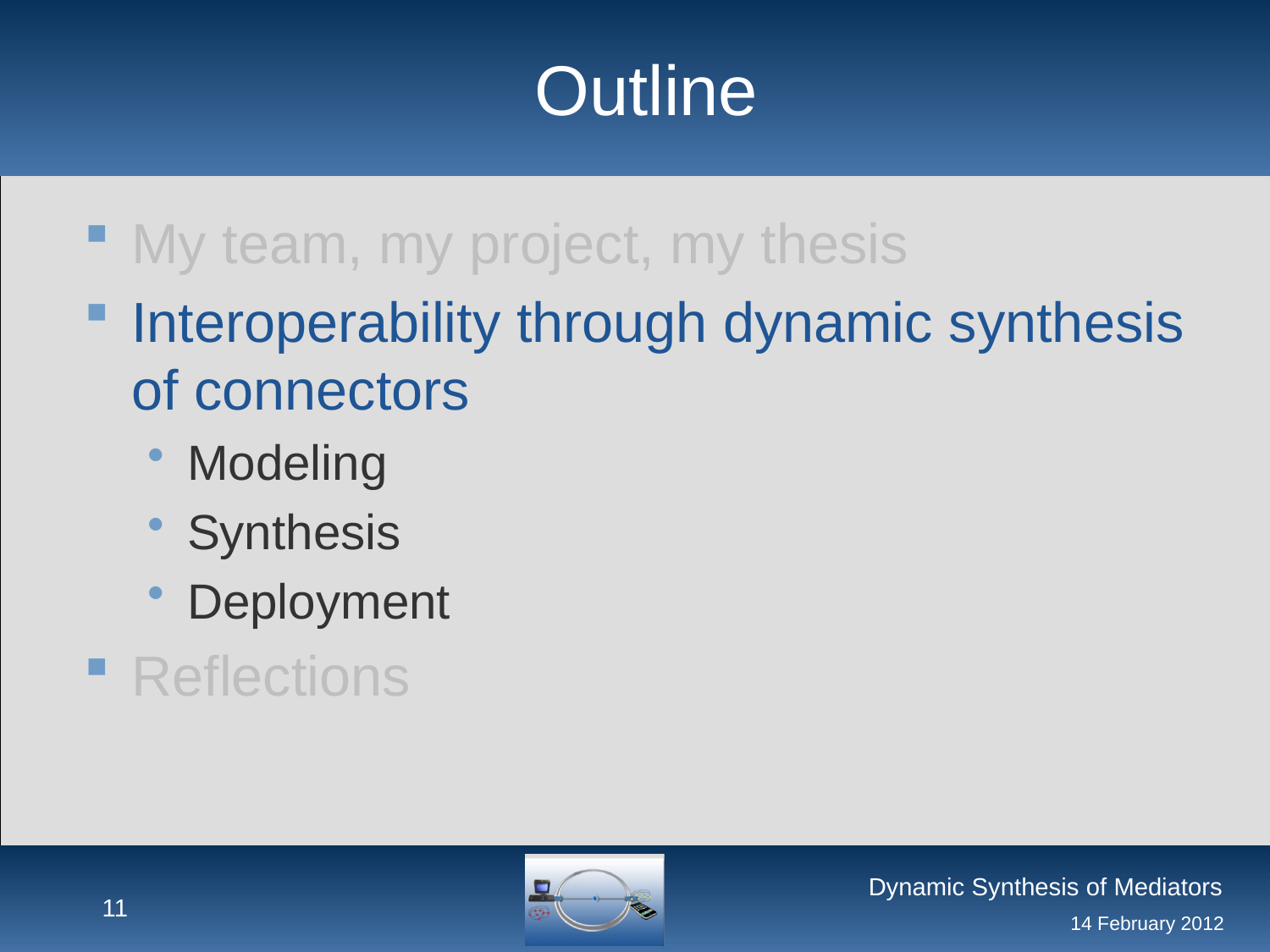

# Outline
My team, my project, my thesis
Interoperability through dynamic synthesis of connectors
Modeling
Synthesis
Deployment
Reflections
11